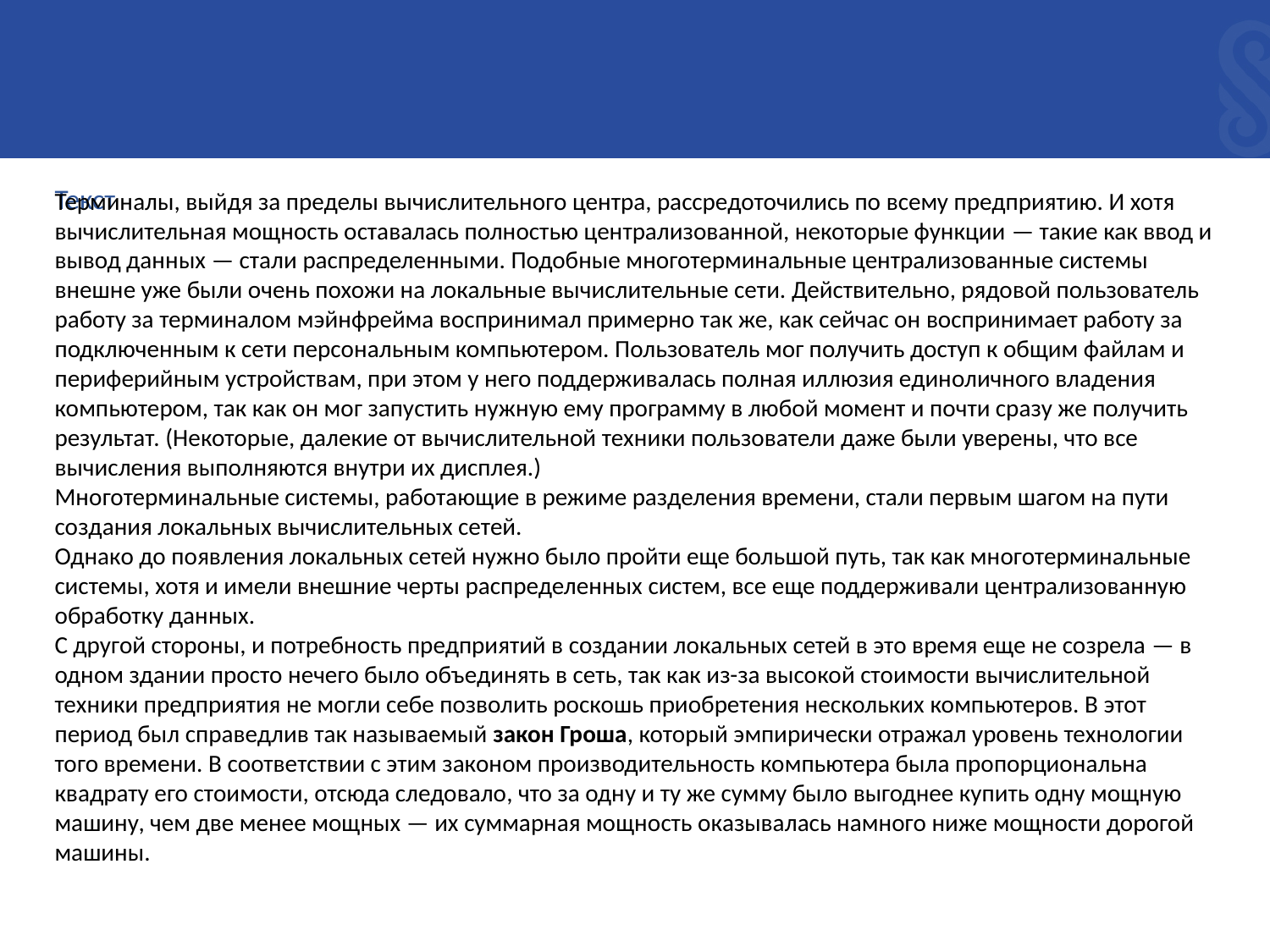

Текст
Терминалы, выйдя за пределы вычислительного центра, рассредоточились по всему предприятию. И хотя вычислительная мощность оставалась полностью централизованной, некоторые функции — такие как ввод и вывод данных — стали распределенными. Подобные многотерминальные централизованные системы внешне уже были очень похожи на локальные вычислительные сети. Действительно, рядовой пользователь работу за терминалом мэйнфрейма воспринимал примерно так же, как сейчас он воспринимает работу за подключенным к сети персональным компьютером. Пользователь мог получить доступ к общим файлам и периферийным устройствам, при этом у него поддерживалась полная иллюзия единоличного владения компьютером, так как он мог запустить нужную ему программу в любой момент и почти сразу же получить результат. (Некоторые, далекие от вычислительной техники пользователи даже были уверены, что все вычисления выполняются внутри их дисплея.)
Многотерминальные системы, работающие в режиме разделения времени, стали первым шагом на пути создания локальных вычислительных сетей.
Однако до появления локальных сетей нужно было пройти еще большой путь, так как многотерминальные системы, хотя и имели внешние черты распределенных систем, все еще поддерживали централизованную обработку данных.
С другой стороны, и потребность предприятий в создании локальных сетей в это время еще не созрела — в одном здании просто нечего было объединять в сеть, так как из-за высокой стоимости вычислительной техники предприятия не могли себе позволить роскошь приобретения нескольких компьютеров. В этот период был справедлив так называемый закон Гроша, который эмпирически отражал уровень технологии того времени. В соответствии с этим законом производительность компьютера была пропорциональна квадрату его стоимости, отсюда следовало, что за одну и ту же сумму было выгоднее купить одну мощную машину, чем две менее мощных — их суммарная мощность оказывалась намного ниже мощности дорогой машины.